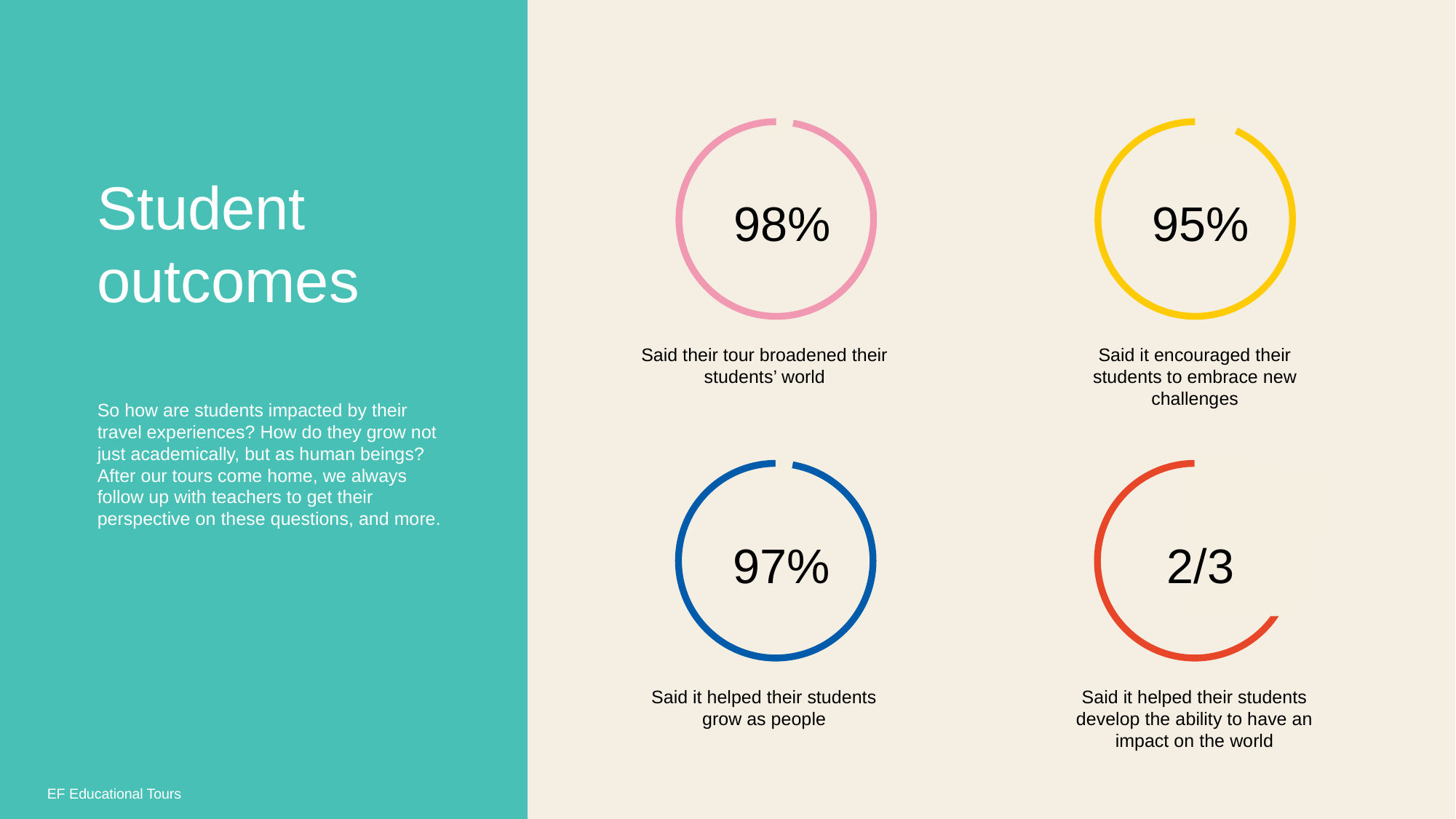

Student outcomes
98%
95%
Said their tour broadened their students’ world
Said it encouraged their students to embrace new challenges
So how are students impacted by their travel experiences? How do they grow not just academically, but as human beings? After our tours come home, we always follow up with teachers to get their perspective on these questions, and more.

97%
2/3
Said it helped their students grow as people
Said it helped their students develop the ability to have an impact on the world
EF Educational Tours